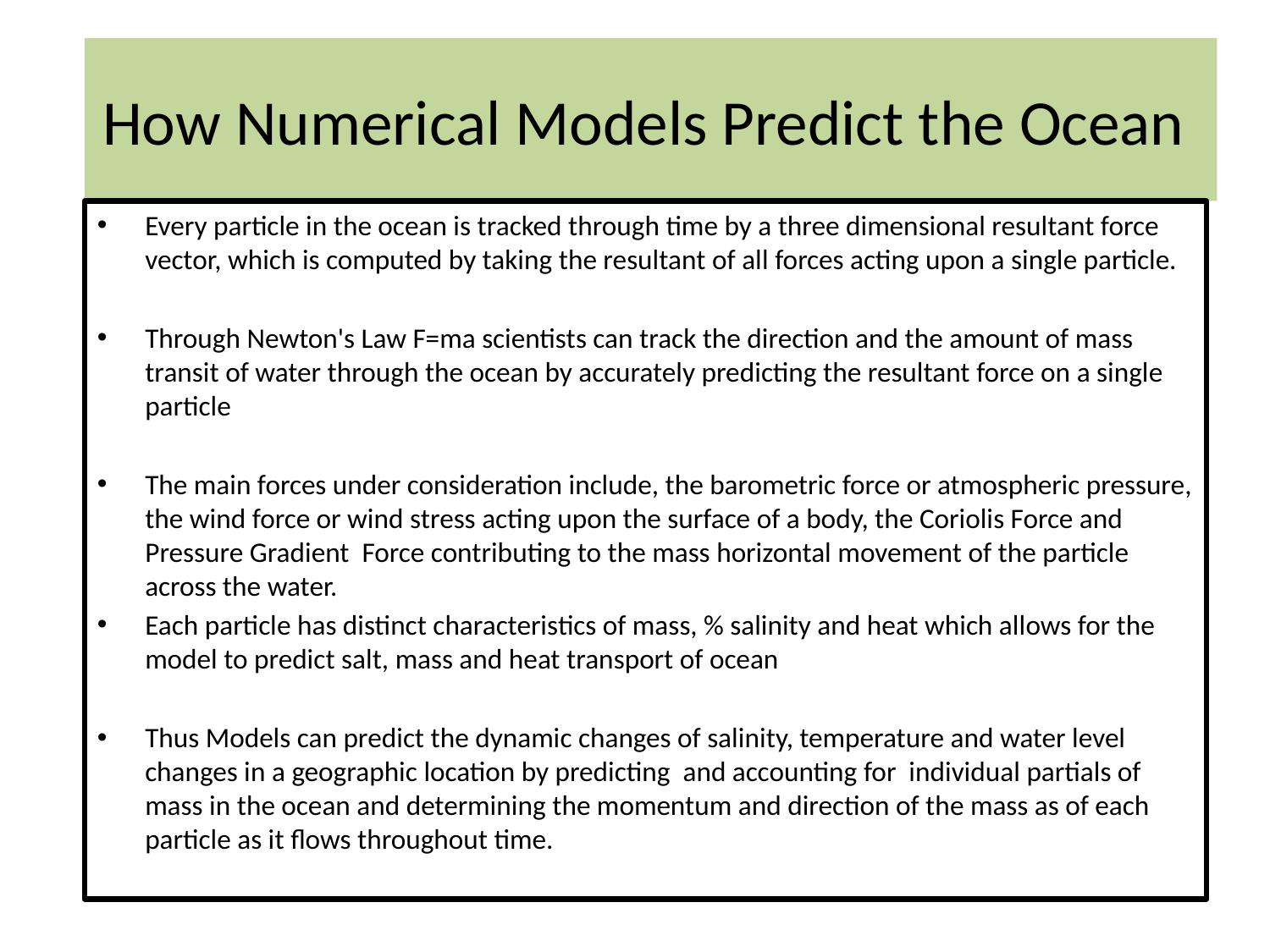

# How Numerical Models Predict the Ocean
Every particle in the ocean is tracked through time by a three dimensional resultant force vector, which is computed by taking the resultant of all forces acting upon a single particle.

Through Newton's Law F=ma scientists can track the direction and the amount of mass transit of water through the ocean by accurately predicting the resultant force on a single particle

The main forces under consideration include, the barometric force or atmospheric pressure, the wind force or wind stress acting upon the surface of a body, the Coriolis Force and Pressure Gradient  Force contributing to the mass horizontal movement of the particle across the water.
Each particle has distinct characteristics of mass, % salinity and heat which allows for the model to predict salt, mass and heat transport of ocean

Thus Models can predict the dynamic changes of salinity, temperature and water level changes in a geographic location by predicting  and accounting for  individual partials of mass in the ocean and determining the momentum and direction of the mass as of each particle as it flows throughout time.